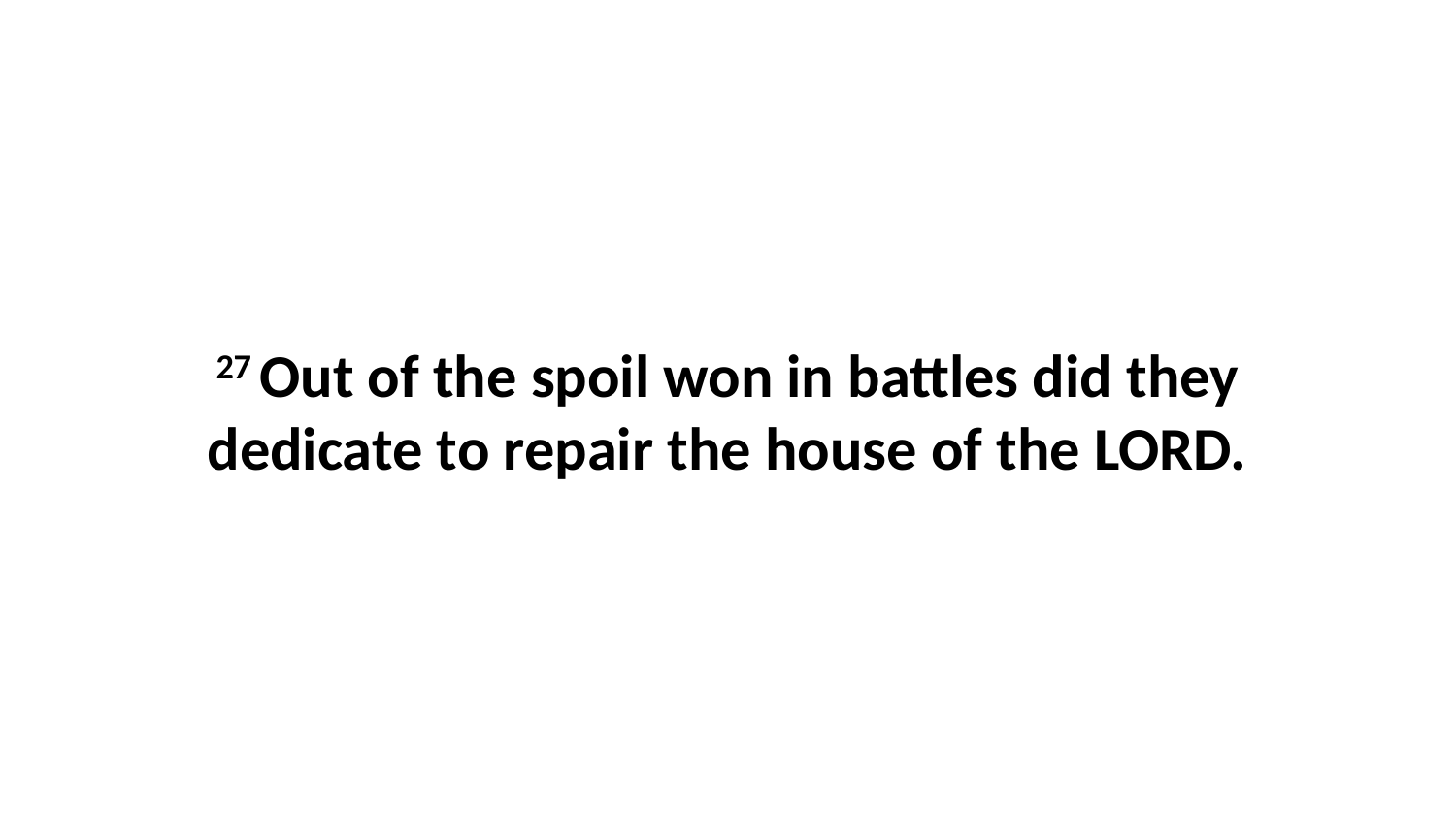

27 Out of the spoil won in battles did they dedicate to repair the house of the LORD.